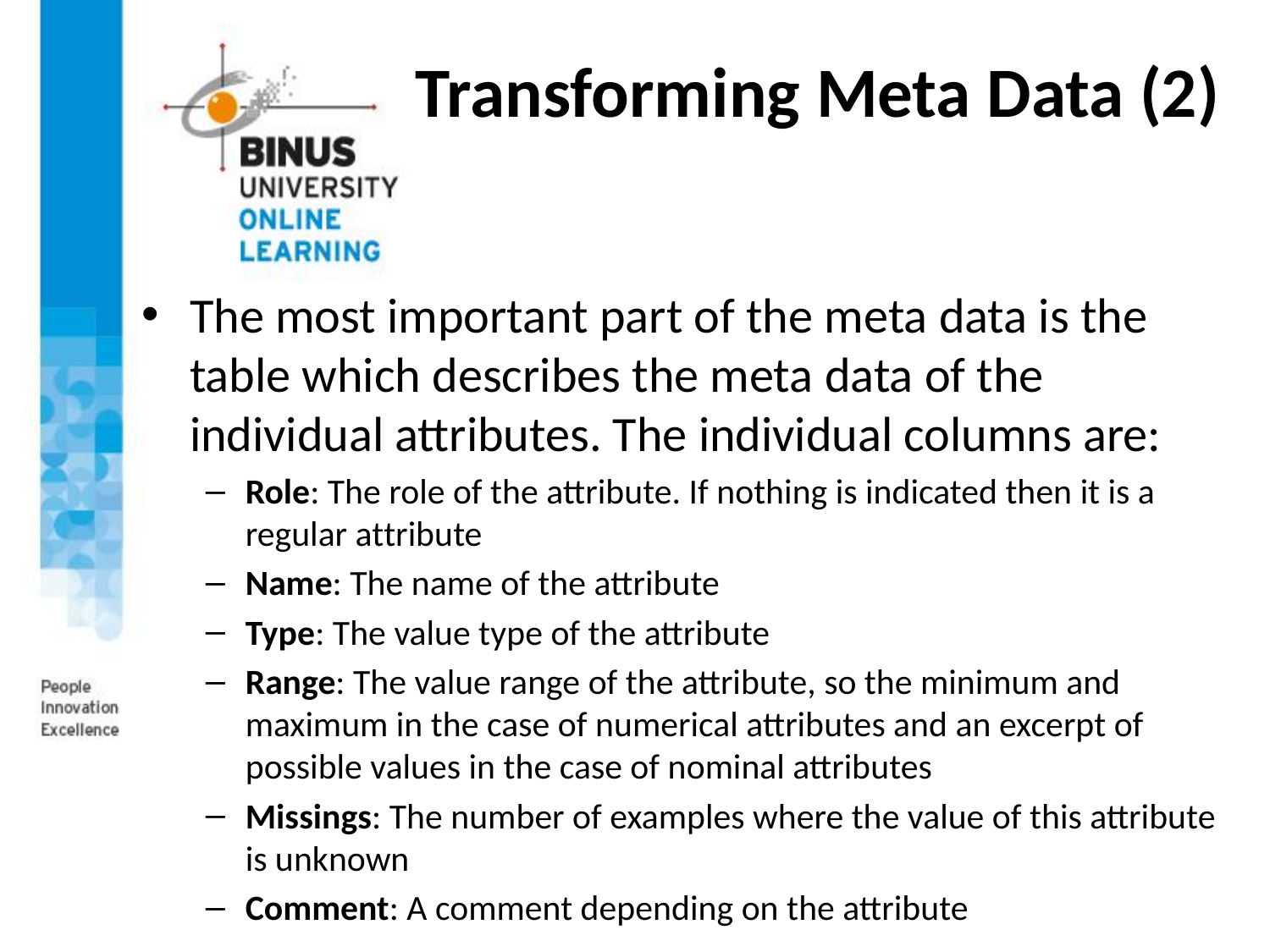

# Transforming Meta Data (2)
The most important part of the meta data is the table which describes the meta data of the individual attributes. The individual columns are:
Role: The role of the attribute. If nothing is indicated then it is a regular attribute
Name: The name of the attribute
Type: The value type of the attribute
Range: The value range of the attribute, so the minimum and maximum in the case of numerical attributes and an excerpt of possible values in the case of nominal attributes
Missings: The number of examples where the value of this attribute is unknown
Comment: A comment depending on the attribute